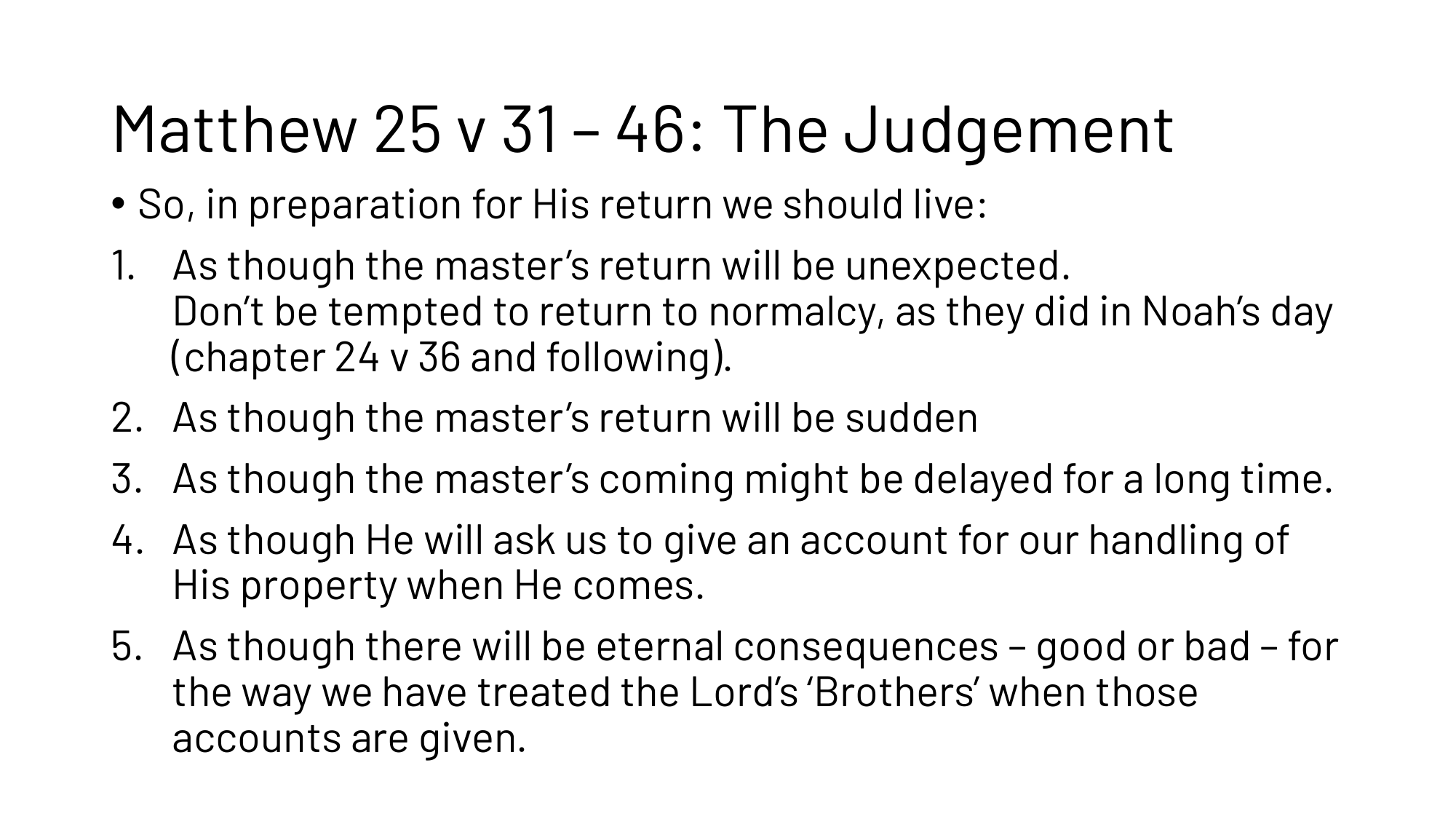

# Matthew 25 v 31 – 46: The Judgement
So, in preparation for His return we should live:
As though the master’s return will be unexpected.
Don’t be tempted to return to normalcy, as they did in Noah’s day (chapter 24 v 36 and following).
As though the master’s return will be sudden
As though the master’s coming might be delayed for a long time.
As though He will ask us to give an account for our handling of His property when He comes.
As though there will be eternal consequences – good or bad – for the way we have treated the Lord’s ‘Brothers’ when those accounts are given.